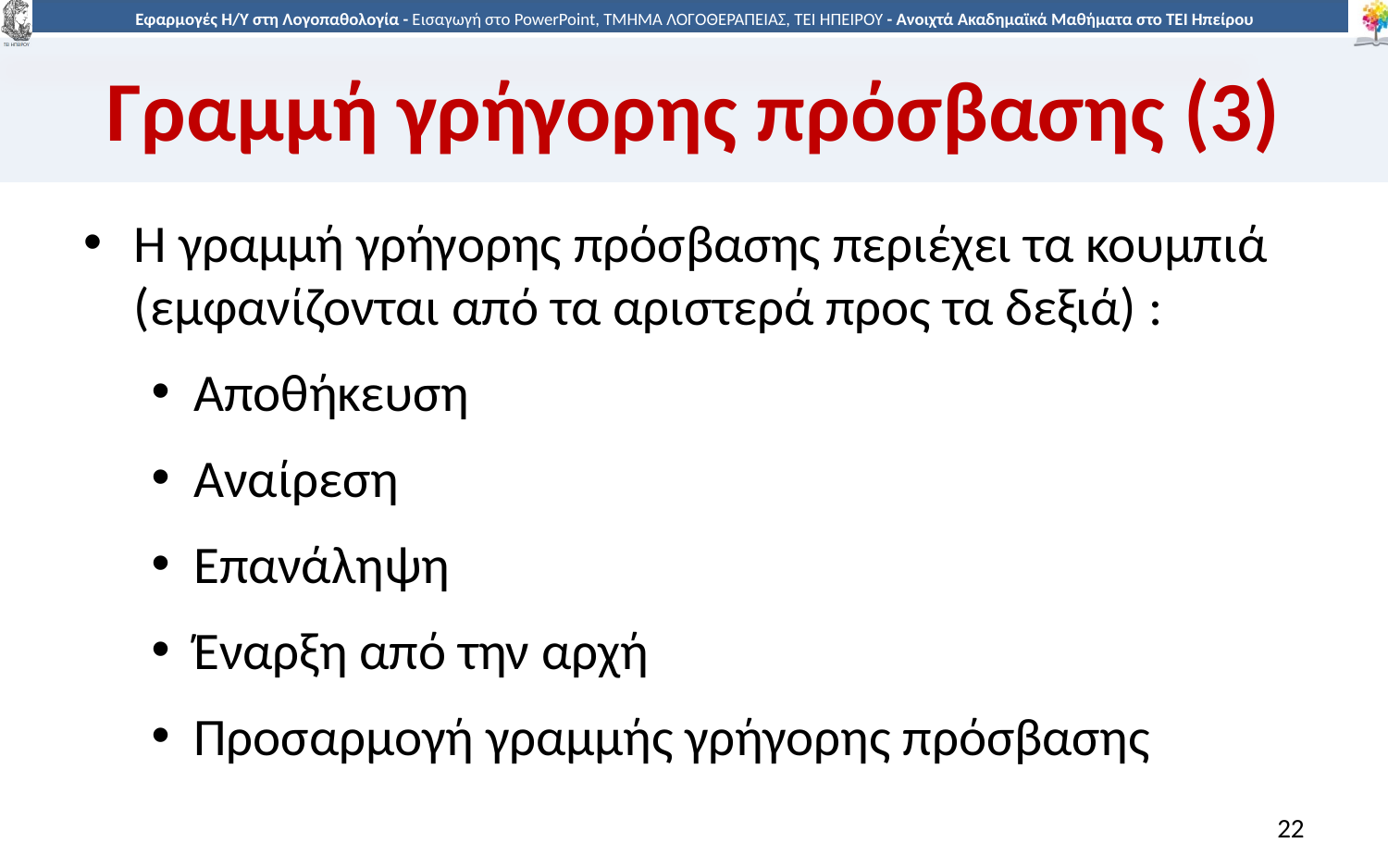

# Γραμμή γρήγορης πρόσβασης (3)
Η γραμμή γρήγορης πρόσβασης περιέχει τα κουμπιά (εμφανίζονται από τα αριστερά προς τα δεξιά) :
Αποθήκευση
Αναίρεση
Επανάληψη
Έναρξη από την αρχή
Προσαρμογή γραμμής γρήγορης πρόσβασης
22